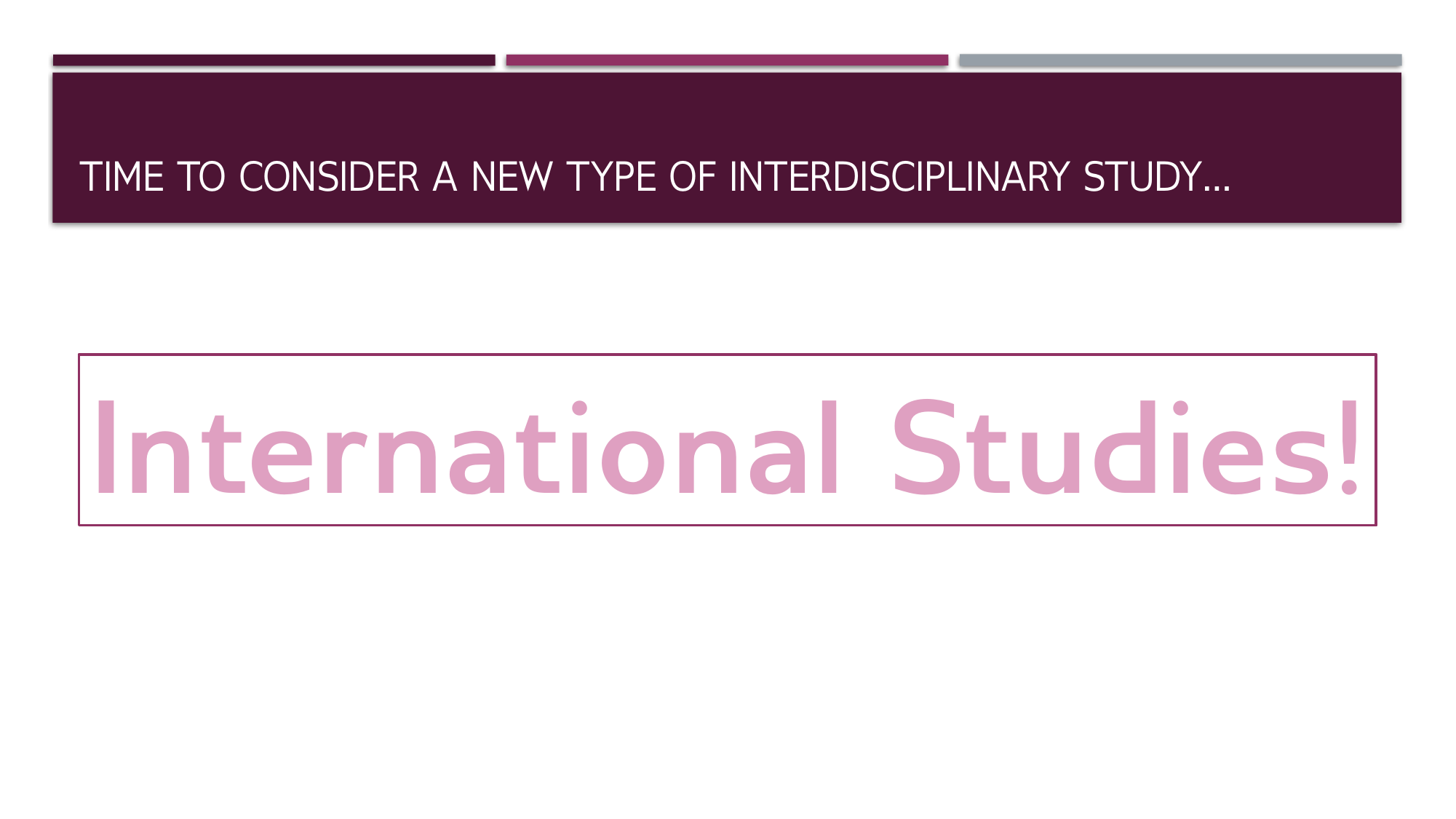

# Time to consider a new type of interdisciplinary study…
International Studies!